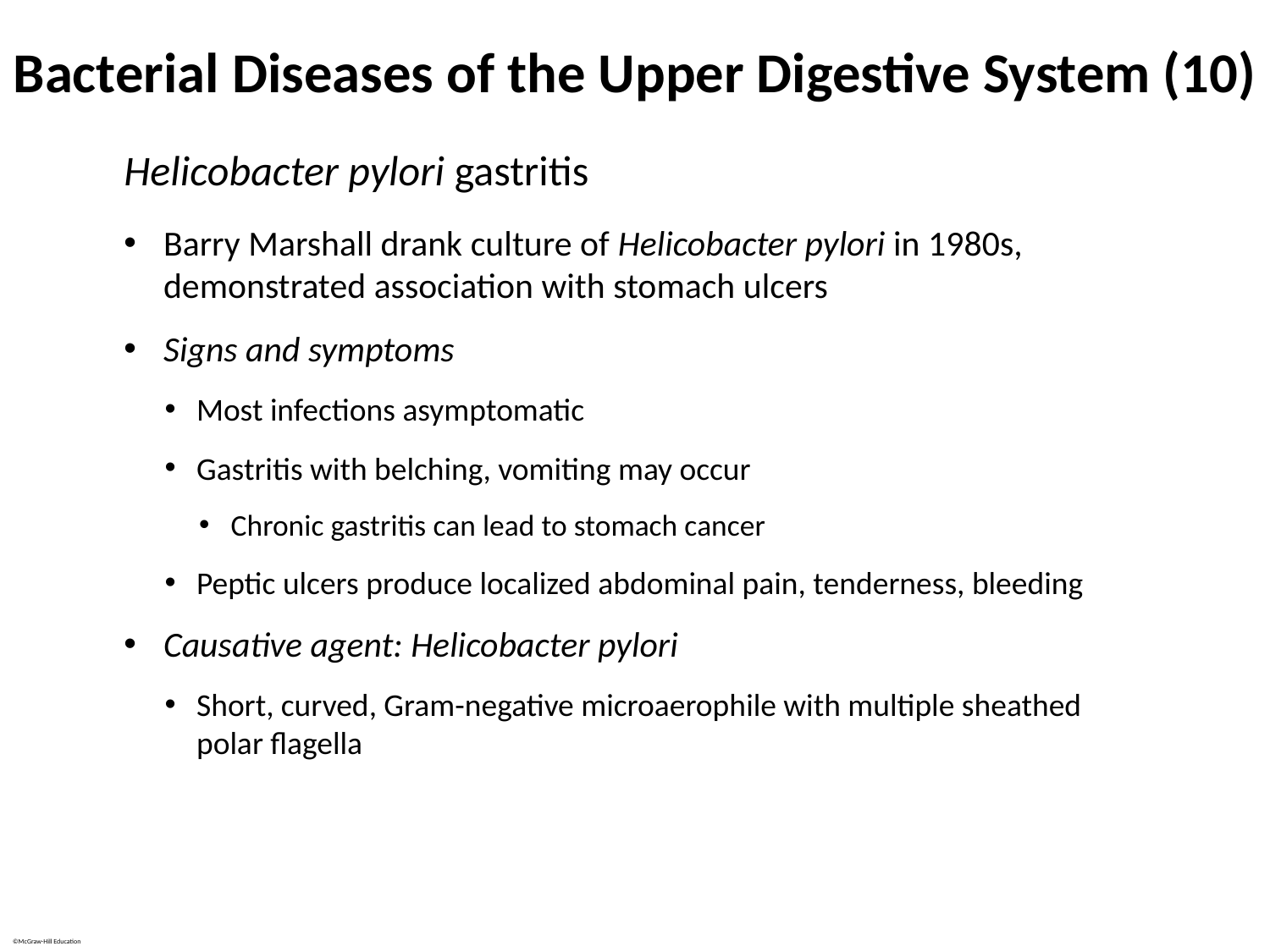

# Bacterial Diseases of the Upper Digestive System (10)
Helicobacter pylori gastritis
Barry Marshall drank culture of Helicobacter pylori in 1980s, demonstrated association with stomach ulcers
Signs and symptoms
Most infections asymptomatic
Gastritis with belching, vomiting may occur
Chronic gastritis can lead to stomach cancer
Peptic ulcers produce localized abdominal pain, tenderness, bleeding
Causative agent: Helicobacter pylori
Short, curved, Gram-negative microaerophile with multiple sheathed polar flagella